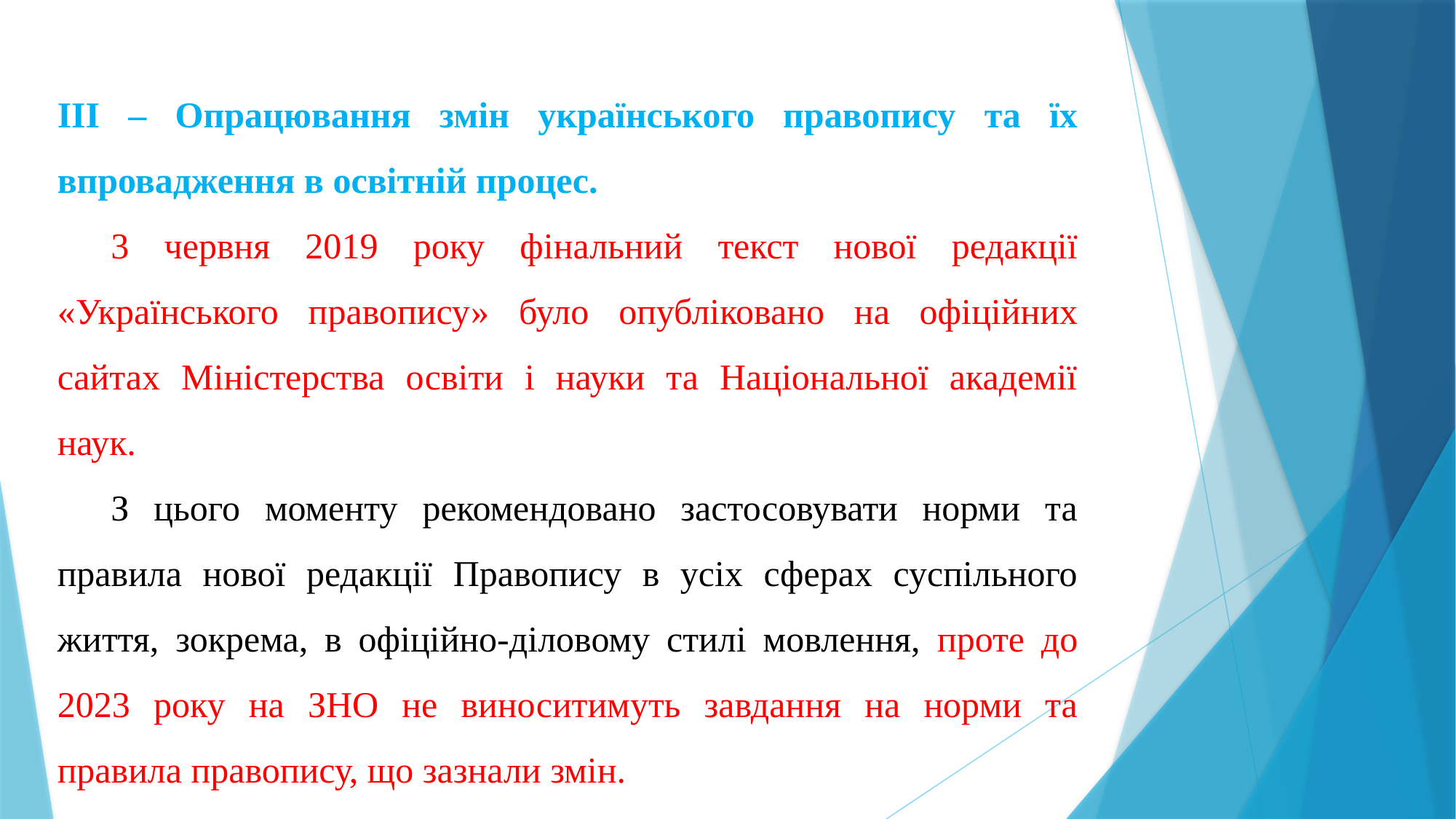

ІІІ – Опрацювання змін українського правопису та їх впровадження в освітній процес.
3 червня 2019 року фінальний текст нової редакції «Українського правопису» було опубліковано на офіційних сайтах Міністерства освіти і науки та Національної академії наук.
З цього моменту рекомендовано застосовувати норми та правила нової редакції Правопису в усіх сферах суспільного життя, зокрема, в офіційно-діловому стилі мовлення, проте до 2023 року на ЗНО не виноситимуть завдання на норми та правила правопису, що зазнали змін.